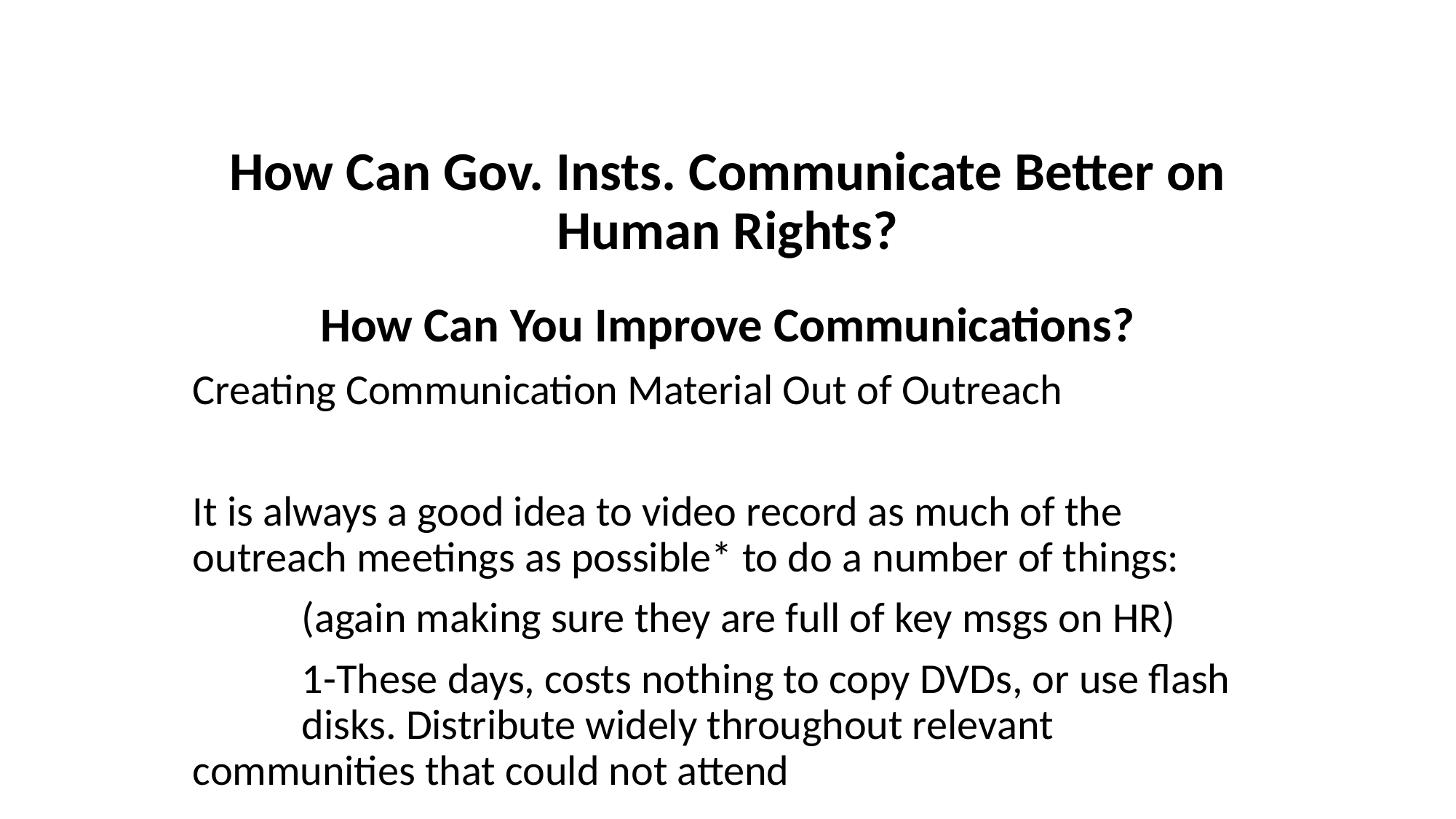

# How Can Gov. Insts. Communicate Better on Human Rights?
How Can You Improve Communications?
Creating Communication Material Out of Outreach

It is always a good idea to video record as much of the outreach meetings as possible* to do a number of things:
	(again making sure they are full of key msgs on HR)
	1-These days, costs nothing to copy DVDs, or use flash 	disks. Distribute widely throughout relevant 	communities that could not attend